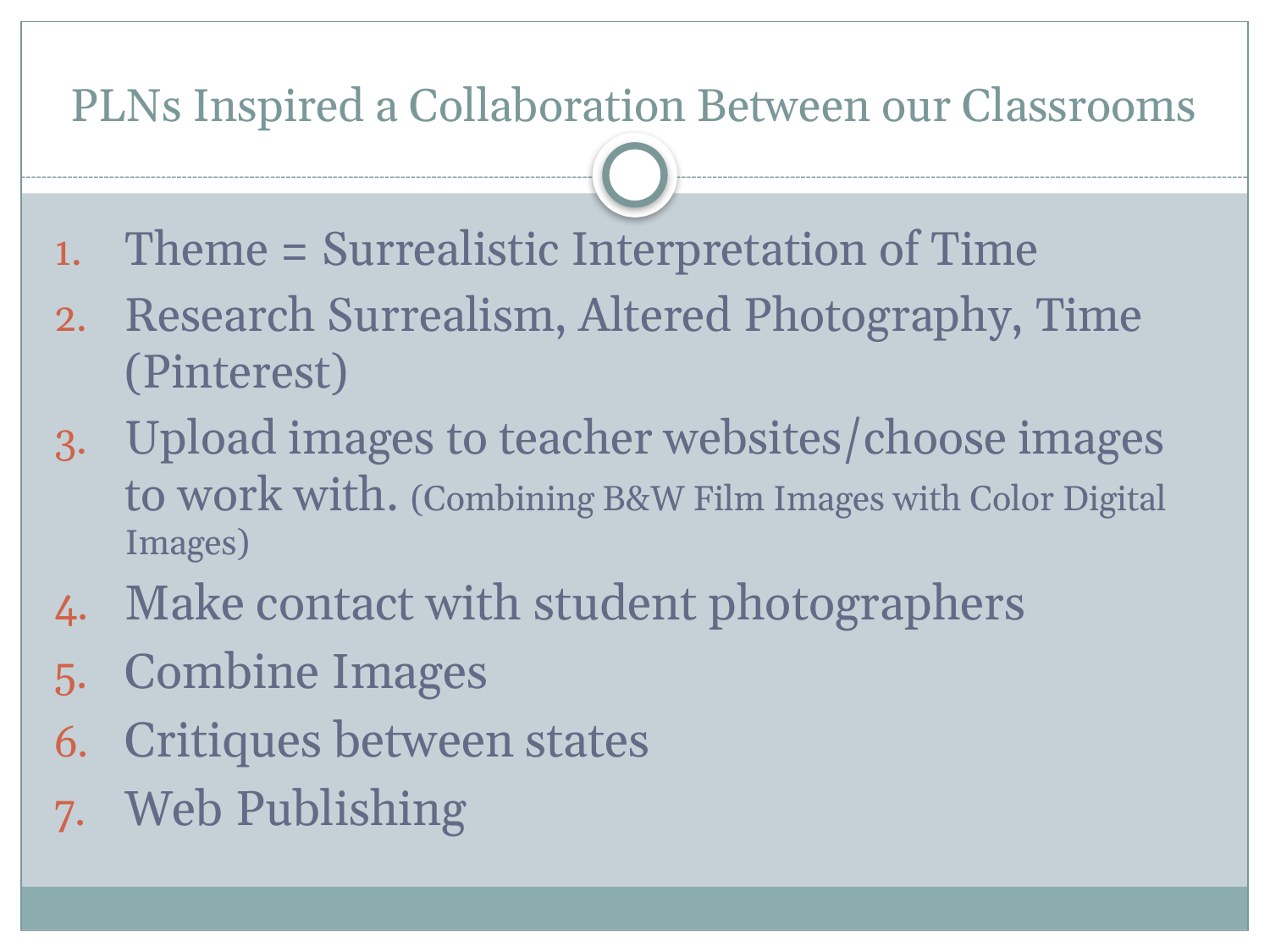

# PLNs Inspired a Collaboration Between our Classrooms
Theme = Surrealistic Interpretation of Time
Research Surrealism, Altered Photography, Time (Pinterest)
Upload images to teacher websites/choose images to work with. (Combining B&W Film Images with Color Digital Images)
Make contact with student photographers
Combine Images
Critiques between states
Web Publishing